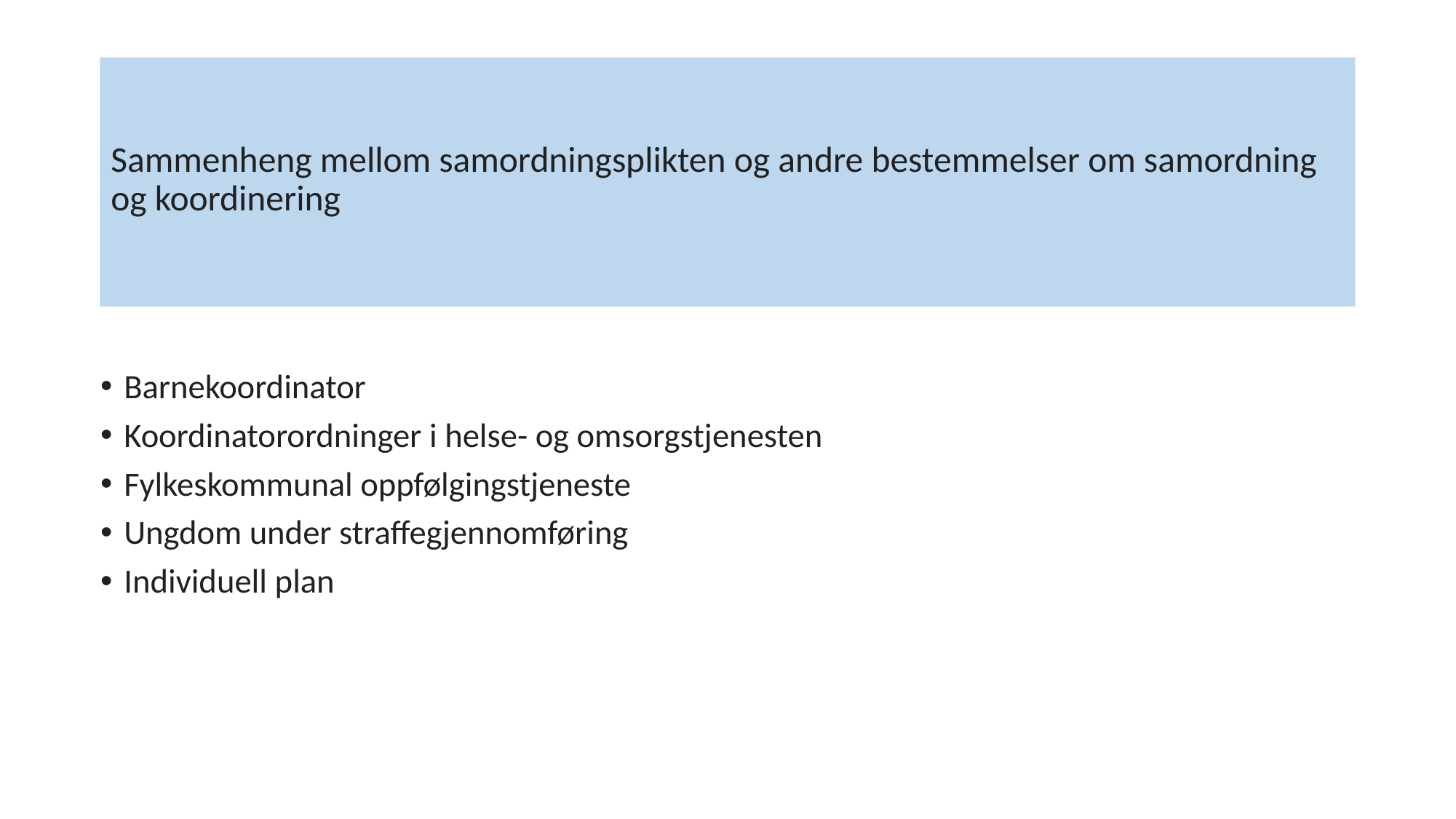

# Sammenheng mellom samordningsplikten og andre bestemmelser om samordning og koordinering
Barnekoordinator
Koordinatorordninger i helse- og omsorgstjenesten
Fylkeskommunal oppfølgingstjeneste
Ungdom under straffegjennomføring
Individuell plan